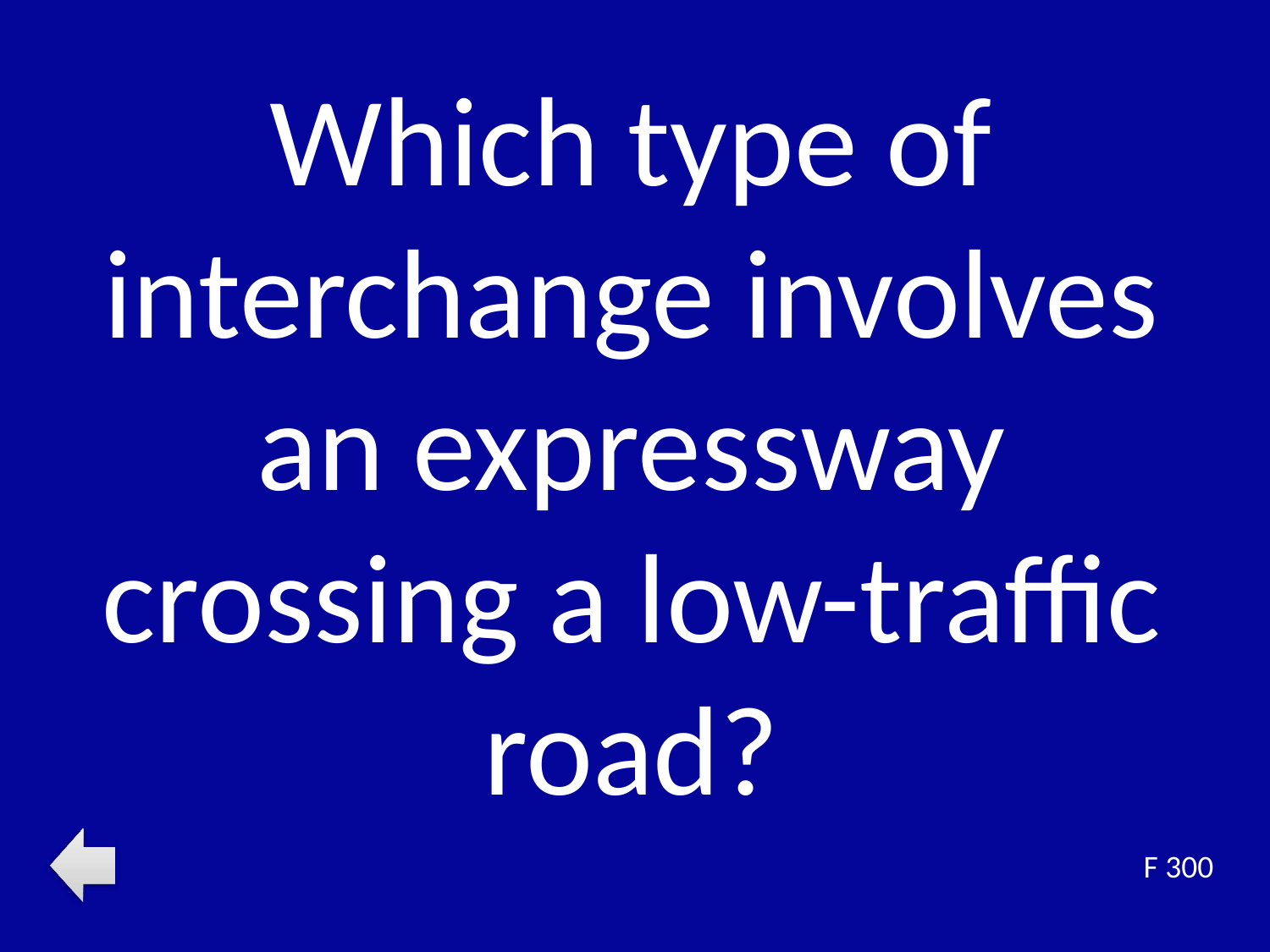

Which type of interchange involves an expressway crossing a low-traffic road?

F 300